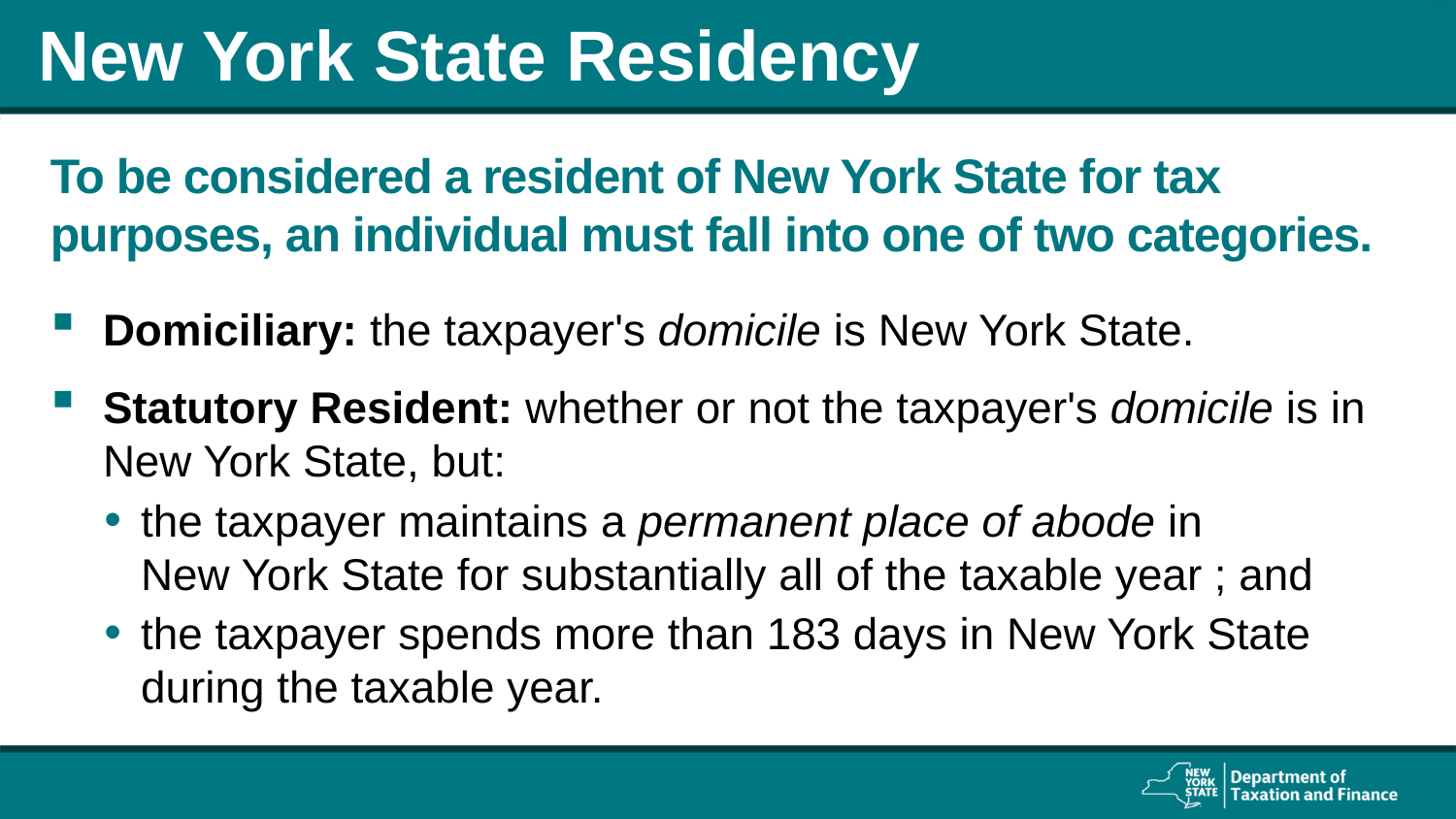

# New York State Residency
To be considered a resident of New York State for tax purposes, an individual must fall into one of two categories.
Domiciliary: the taxpayer's domicile is New York State.
Statutory Resident: whether or not the taxpayer's domicile is in
New York State, but:
the taxpayer maintains a permanent place of abode in
New York State for substantially all of the taxable year ; and
the taxpayer spends more than 183 days in New York State during the taxable year.